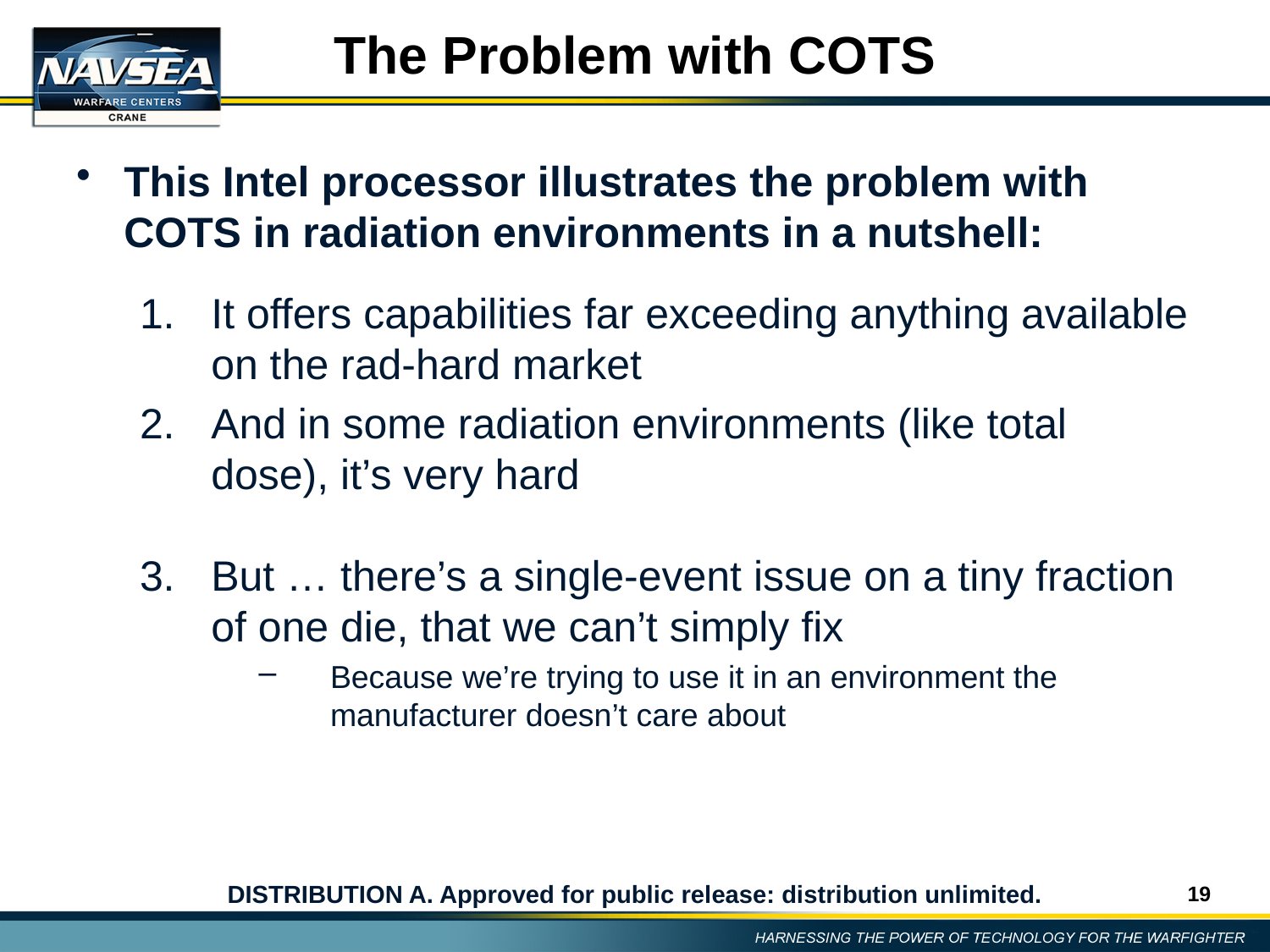

# The Problem with COTS
This Intel processor illustrates the problem with COTS in radiation environments in a nutshell:

It offers capabilities far exceeding anything available on the rad-hard market
And in some radiation environments (like total dose), it’s very hard

But … there’s a single-event issue on a tiny fraction of one die, that we can’t simply fix
Because we’re trying to use it in an environment the manufacturer doesn’t care about
19